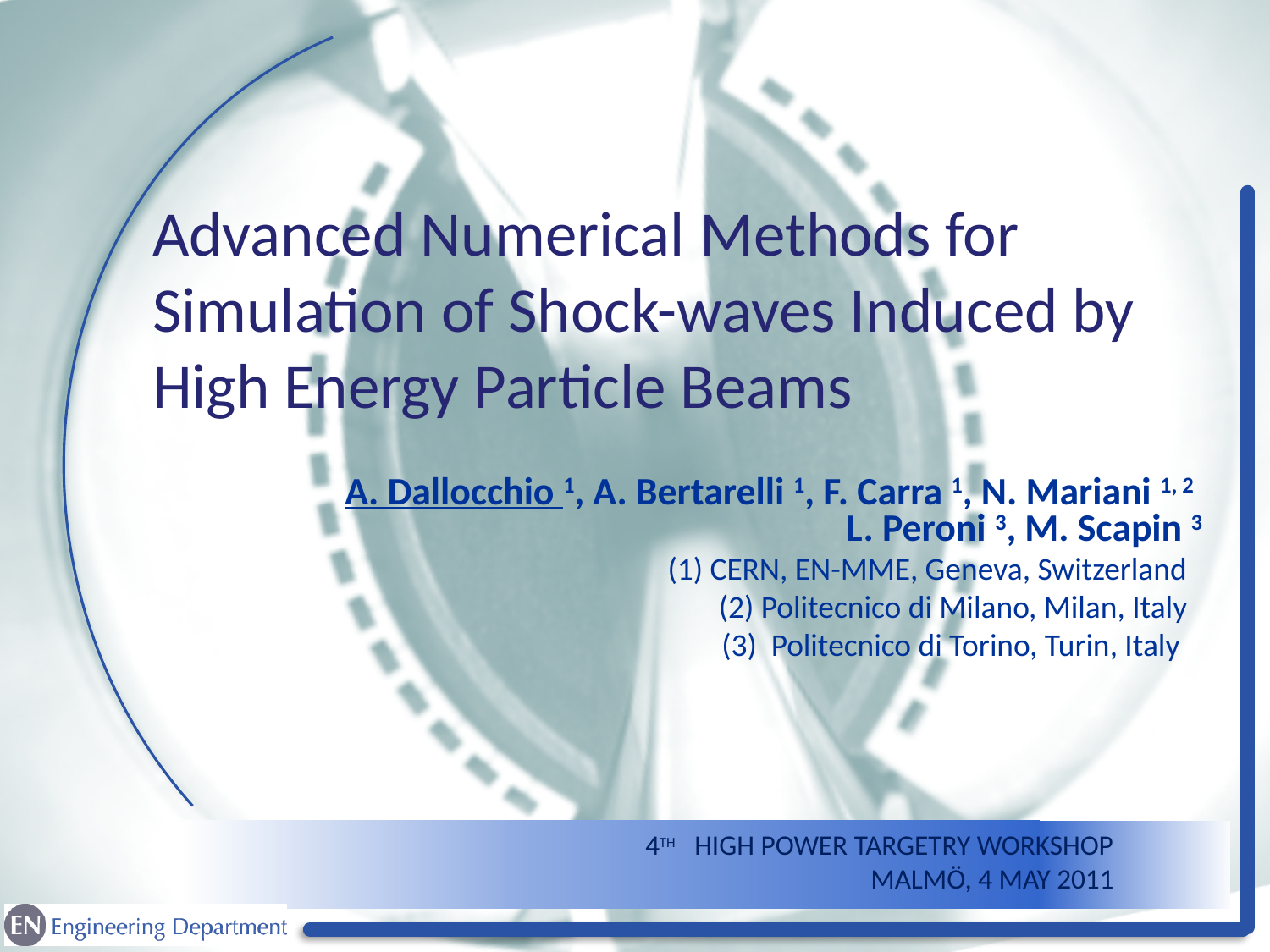

Advanced Numerical Methods for Simulation of Shock-waves Induced by High Energy Particle Beams
A. Dallocchio 1, A. Bertarelli 1, F. Carra 1, N. Mariani 1, 2
L. Peroni 3, M. Scapin 3

(1) CERN, EN-MME, Geneva, Switzerland
(2) Politecnico di Milano, Milan, Italy
(3)  Politecnico di Torino, Turin, Italy
4th   High Power Targetry Workshop
 MALMÖ, 4 May 2011